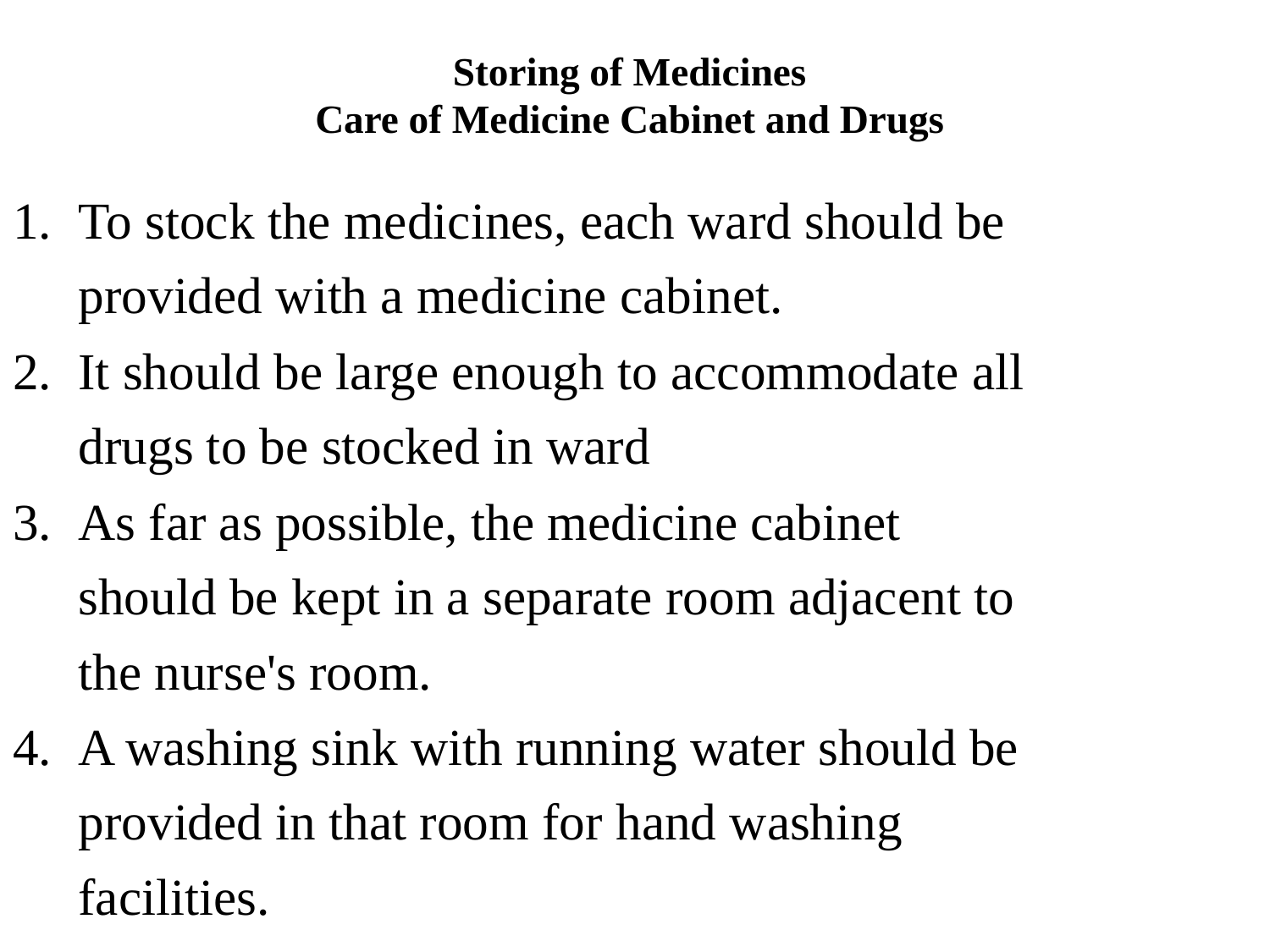

# Storing of Medicines Care of Medicine Cabinet and Drugs
To stock the medicines, each ward should be provided with a medicine cabinet.
It should be large enough to accommodate all drugs to be stocked in ward
As far as possible, the medicine cabinet should be kept in a separate room adjacent to the nurse's room.
A washing sink with running water should be provided in that room for hand washing facilities.